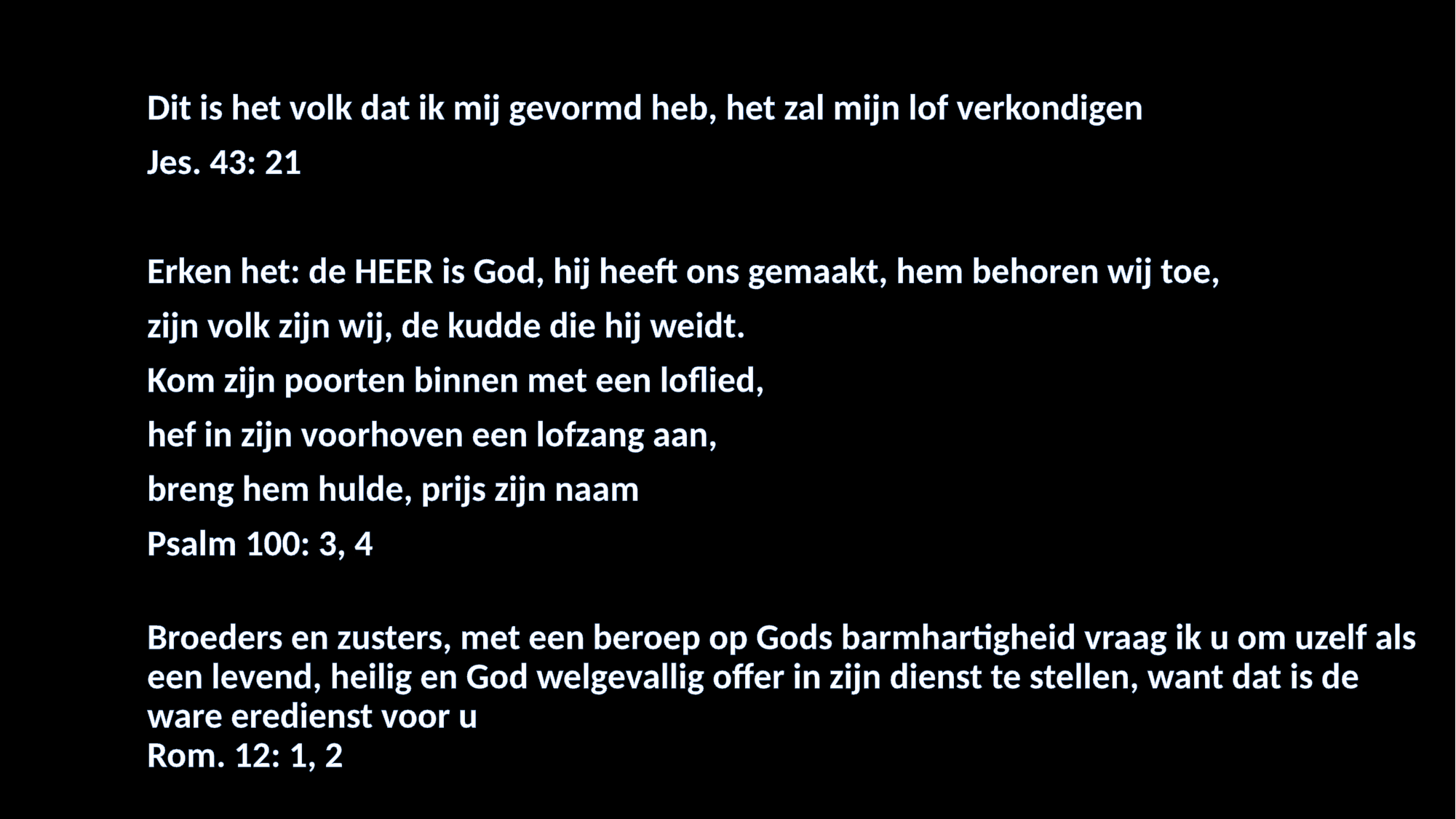

Dit is het volk dat ik mij gevormd heb, het zal mijn lof verkondigen
	Jes. 43: 21

	Erken het: de HEER is God, hij heeft ons gemaakt, hem behoren wij toe,
	zijn volk zijn wij, de kudde die hij weidt.
	Kom zijn poorten binnen met een loflied,
	hef in zijn voorhoven een lofzang aan,
	breng hem hulde, prijs zijn naam
	Psalm 100: 3, 4
	Broeders en zusters, met een beroep op Gods barmhartigheid vraag ik u om uzelf als een levend, heilig en God welgevallig offer in zijn dienst te stellen, want dat is de ware eredienst voor u
Rom. 12: 1, 2